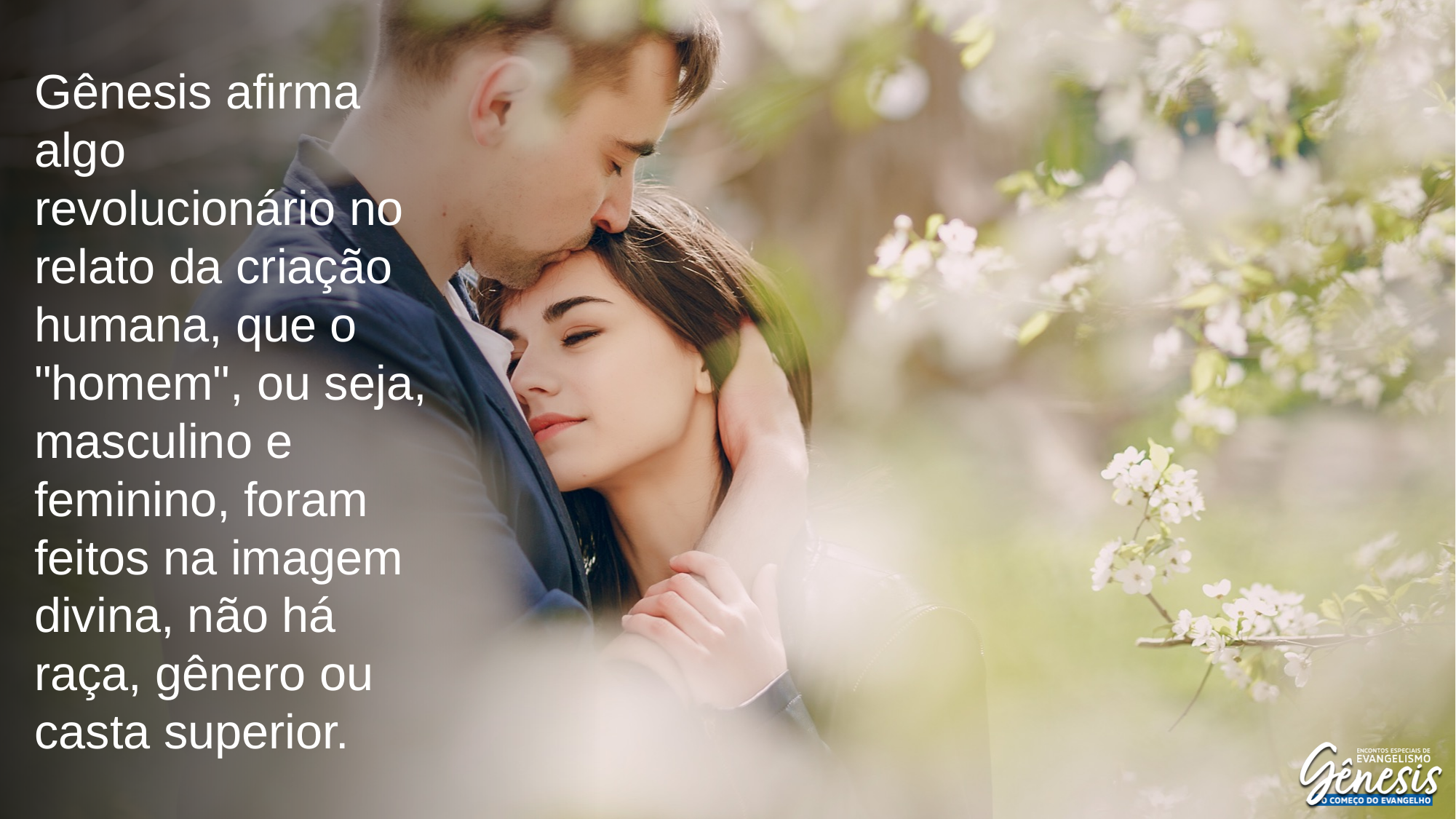

Gênesis afirma algo revolucionário no relato da criação humana, que o "homem", ou seja, masculino e feminino, foram feitos na imagem divina, não há raça, gênero ou casta superior.